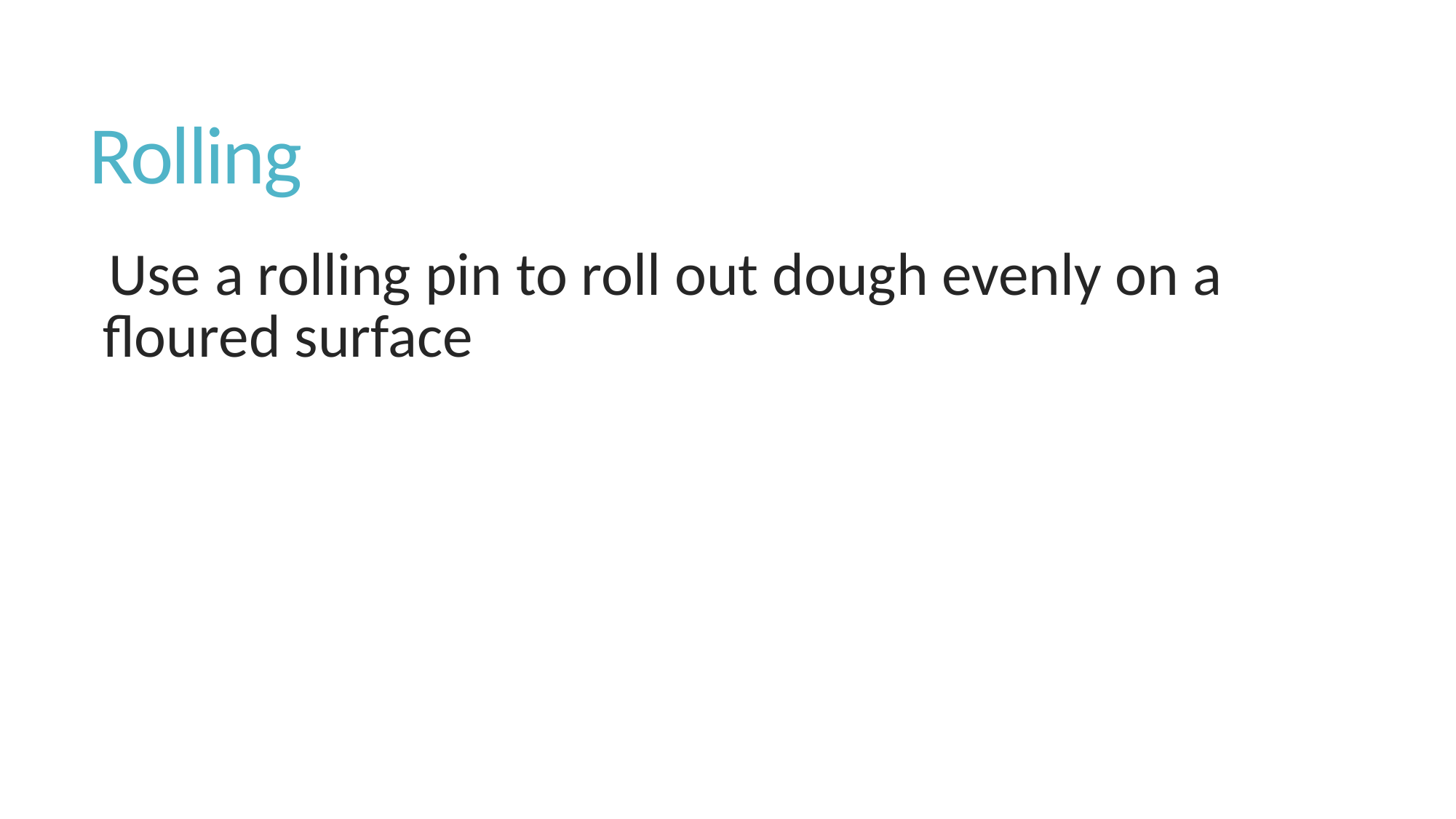

# Rolling
Use a rolling pin to roll out dough evenly on a floured surface